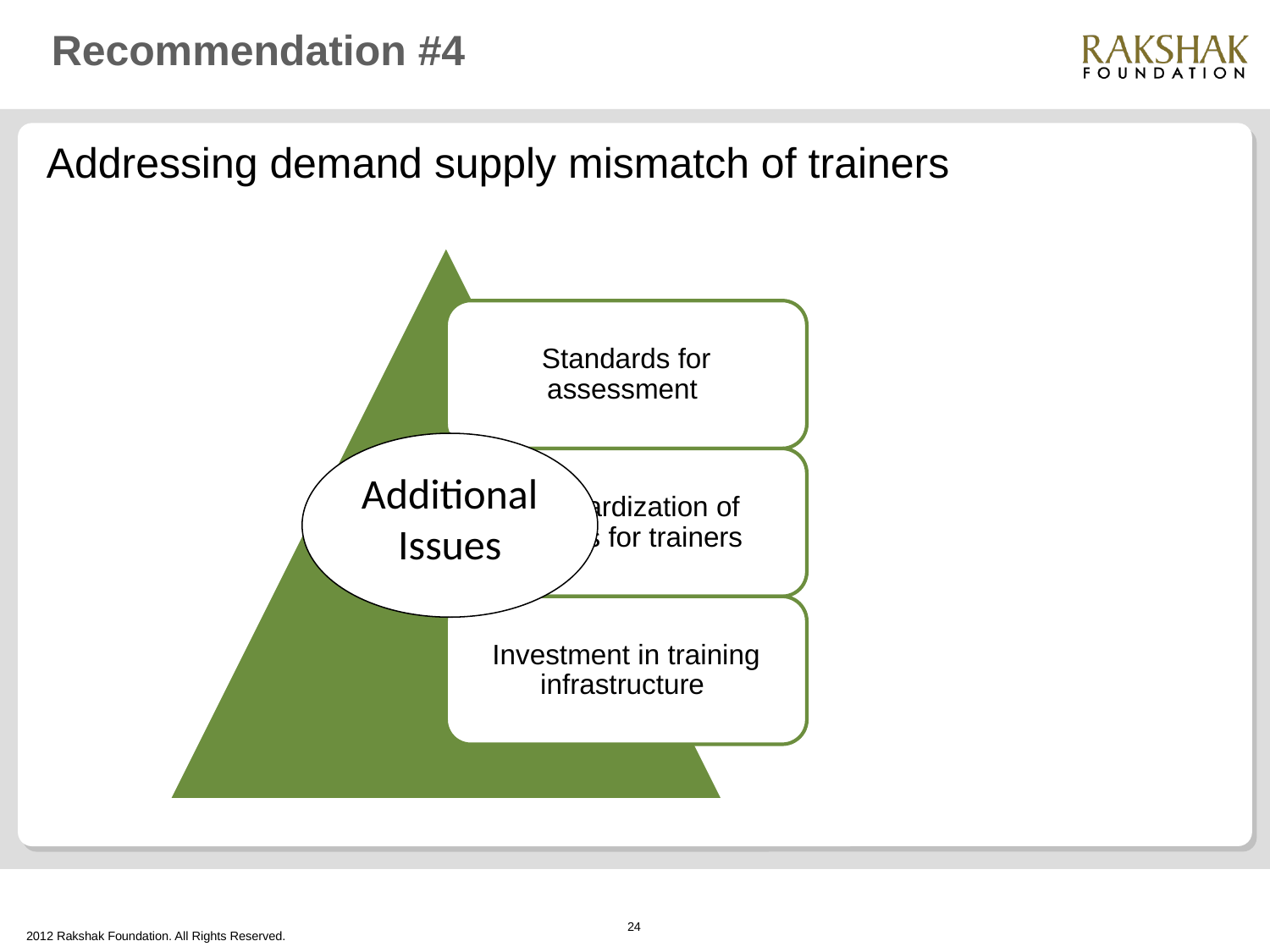

# Recommendation #4
Addressing demand supply mismatch of trainers
Standards for assessment
Investment in training infrastructure
Additional Issues
24